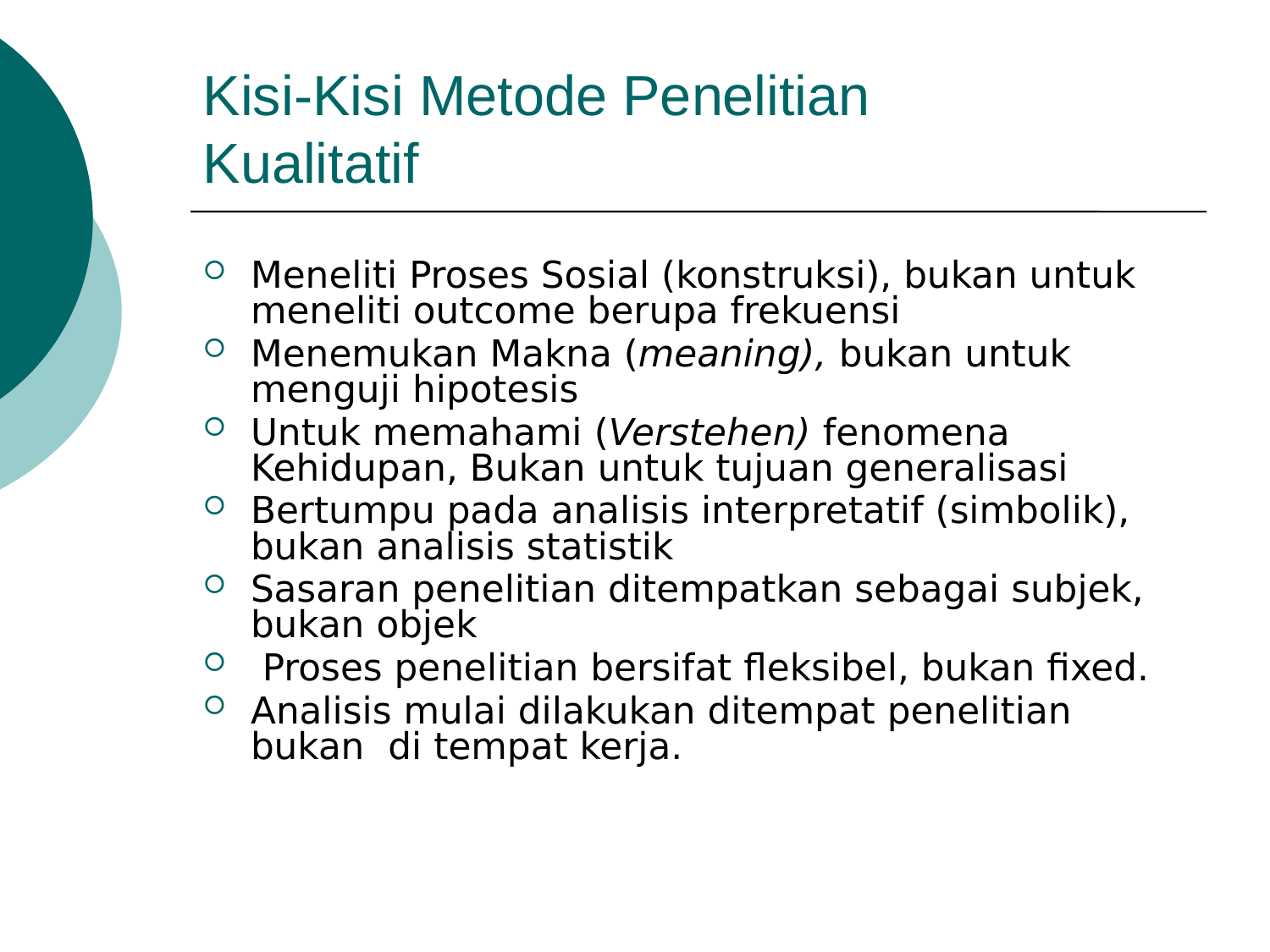

# Kisi-Kisi Metode Penelitian Kualitatif
Meneliti Proses Sosial (konstruksi), bukan untuk meneliti outcome berupa frekuensi
Menemukan Makna (meaning), bukan untuk menguji hipotesis
Untuk memahami (Verstehen) fenomena Kehidupan, Bukan untuk tujuan generalisasi
Bertumpu pada analisis interpretatif (simbolik), bukan analisis statistik
Sasaran penelitian ditempatkan sebagai subjek, bukan objek
 Proses penelitian bersifat fleksibel, bukan fixed.
Analisis mulai dilakukan ditempat penelitian bukan  di tempat kerja.